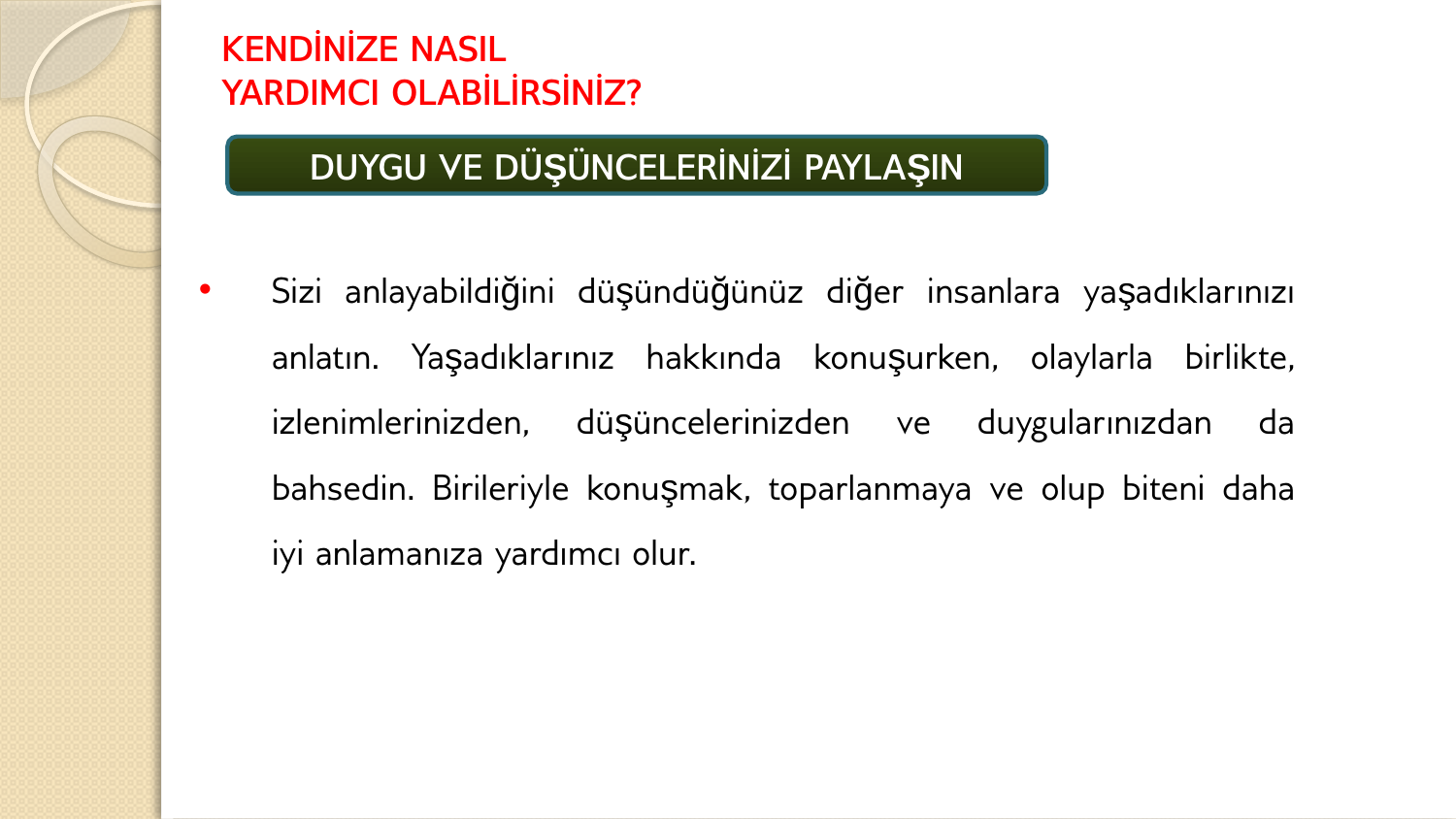

KENDİNİZE NASIL
YARDIMCI OLABİLİRSİNİZ?

Sizi anlayabildiğini düşündüğünüz diğer insanlara yaşadıklarınızı anlatın. Yaşadıklarınız hakkında konuşurken, olaylarla birlikte, izlenimlerinizden, düşüncelerinizden ve duygularınızdan da bahsedin. Birileriyle konuşmak, toparlanmaya ve olup biteni daha iyi anlamanıza yardımcı olur.
DUYGU VE DÜŞÜNCELERİNİZİ PAYLAŞIN